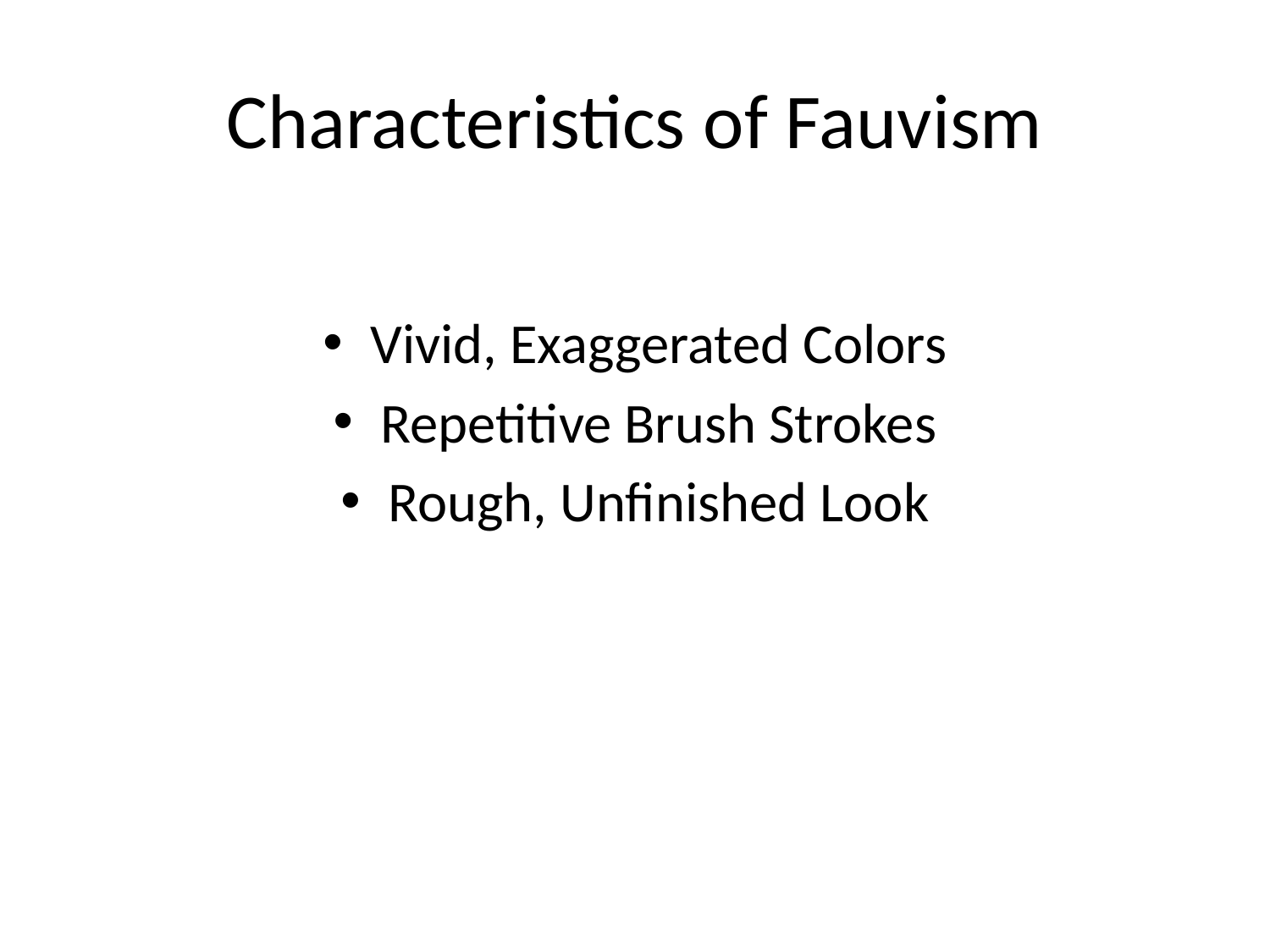

# Characteristics of Fauvism

Vivid, Exaggerated Colors
Repetitive Brush Strokes
Rough, Unfinished Look